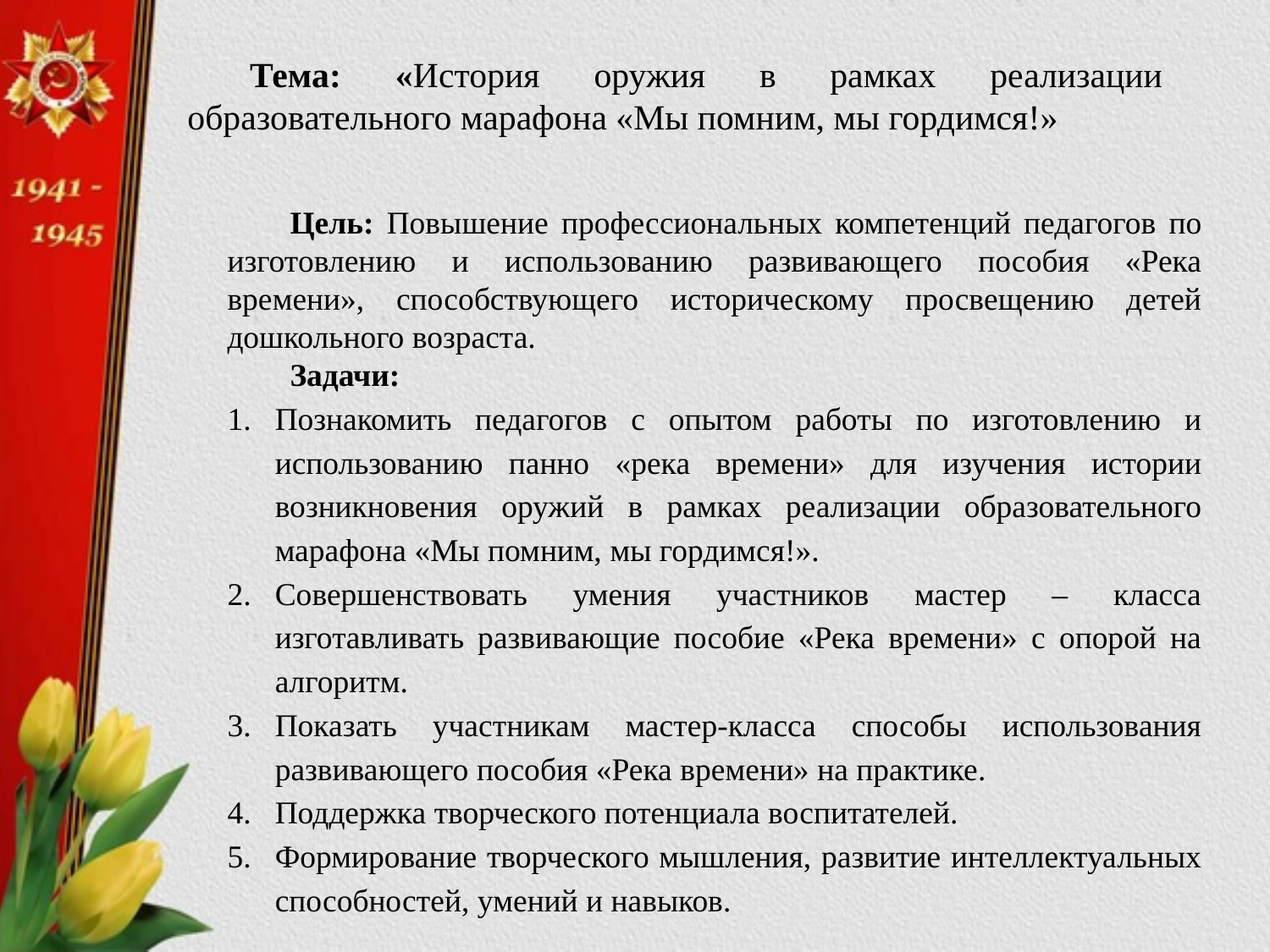

Тема: «История оружия в рамках реализации образовательного марафона «Мы помним, мы гордимся!»
Цель: Повышение профессиональных компетенций педагогов по изготовлению и использованию развивающего пособия «Река времени», способствующего историческому просвещению детей дошкольного возраста.
Задачи:
Познакомить педагогов с опытом работы по изготовлению и использованию панно «река времени» для изучения истории возникновения оружий в рамках реализации образовательного марафона «Мы помним, мы гордимся!».
Совершенствовать умения участников мастер – класса изготавливать развивающие пособие «Река времени» с опорой на алгоритм.
Показать участникам мастер-класса способы использования развивающего пособия «Река времени» на практике.
Поддержка творческого потенциала воспитателей.
Формирование творческого мышления, развитие интеллектуальных способностей, умений и навыков.